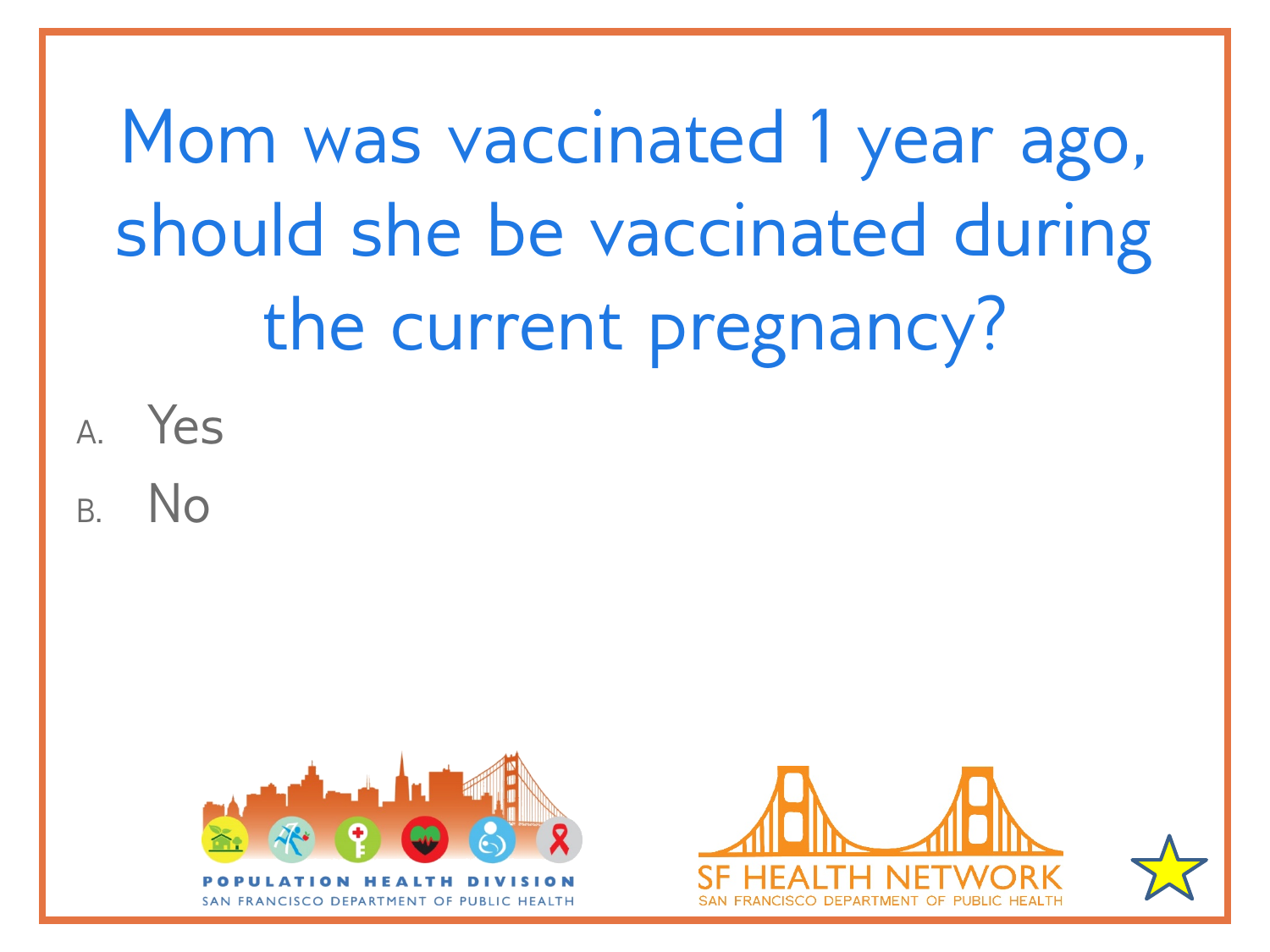

# Mom was vaccinated 1 year ago, should she be vaccinated during the current pregnancy?
Yes
No